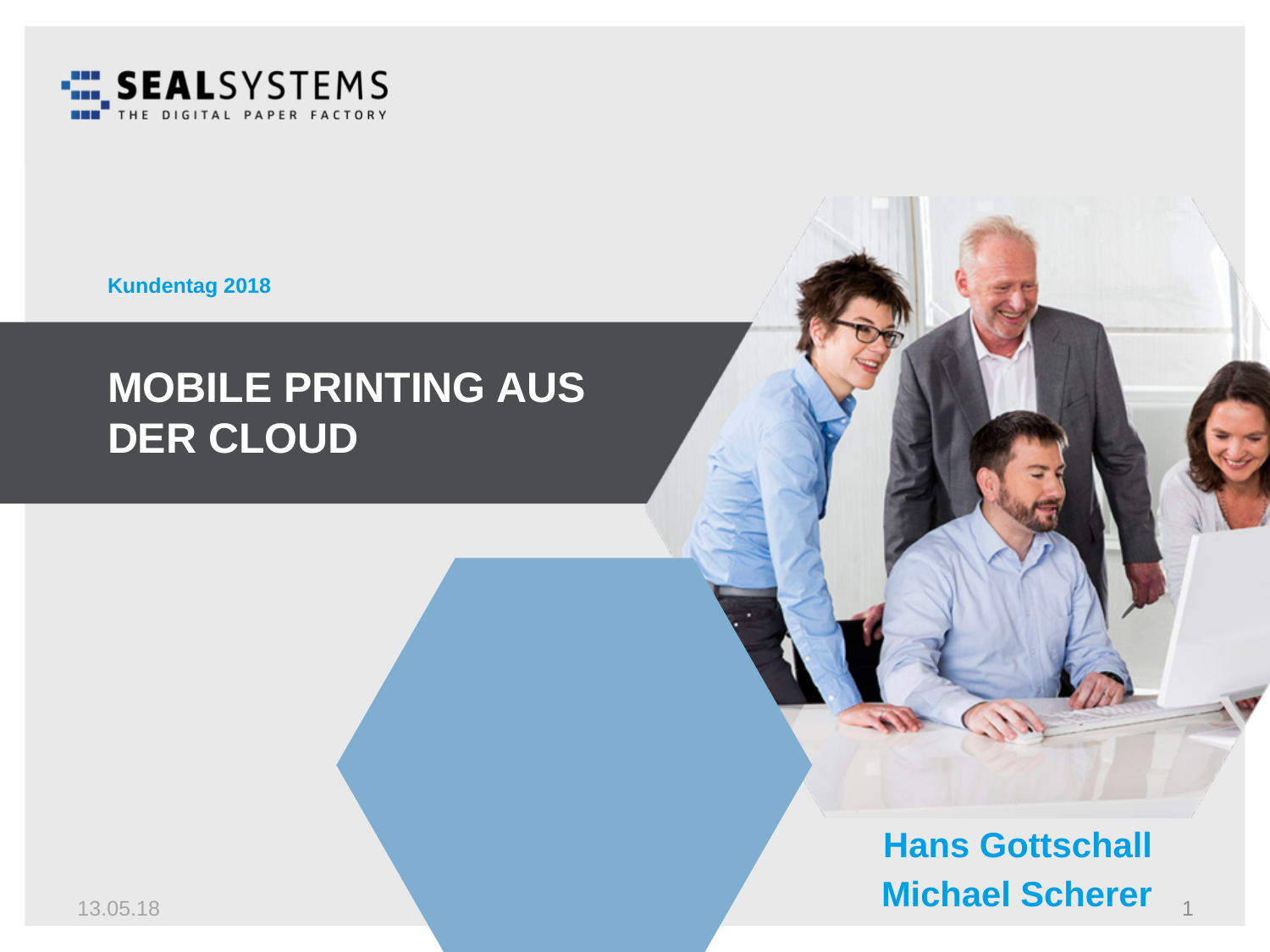

Kundentag 2018
# Mobile Printing aus der Cloud
Hans Gottschall
Michael Scherer
13.05.18
1